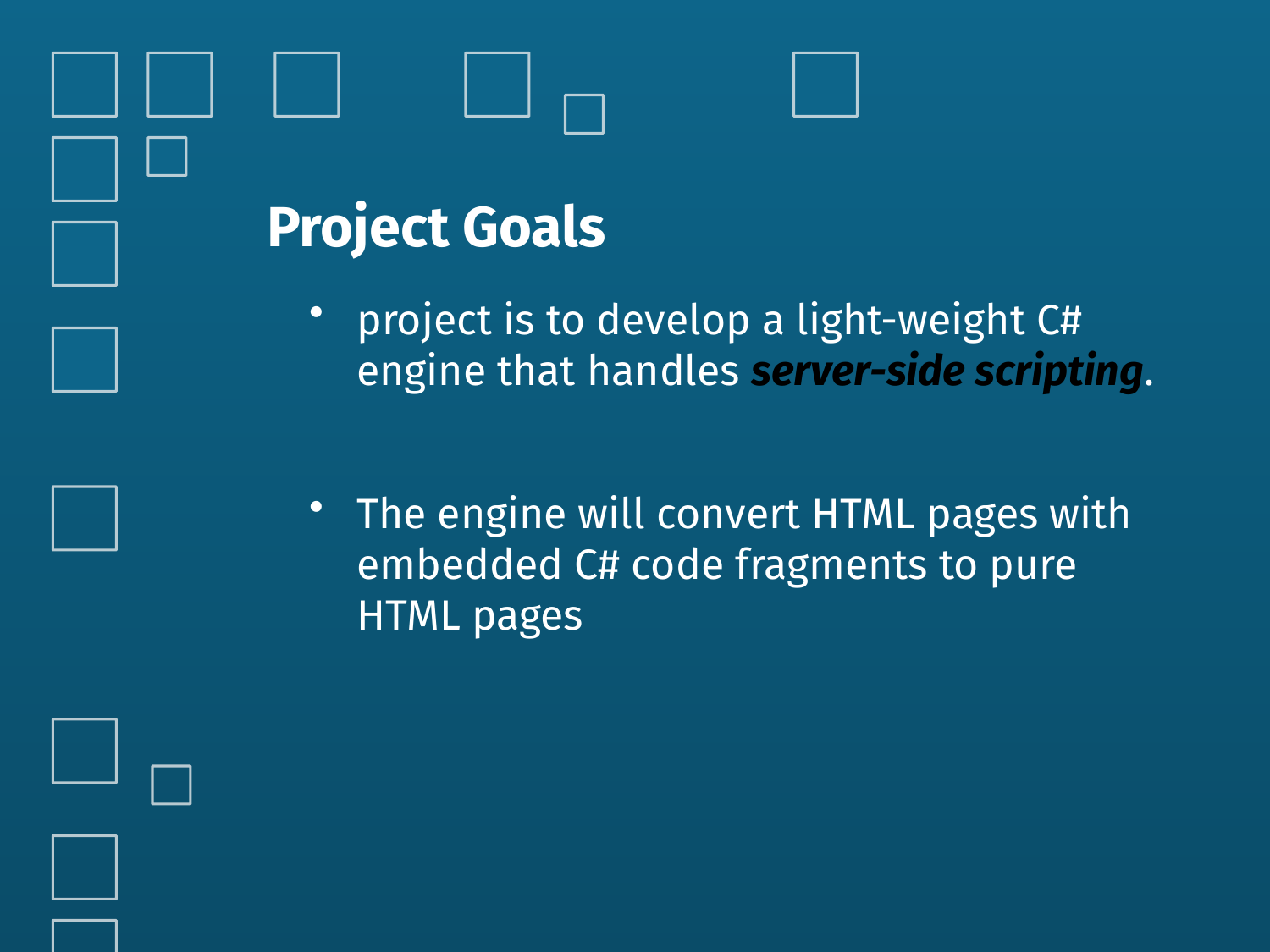

# Project Goals
project is to develop a light-weight C# engine that handles server-side scripting.

The engine will convert HTML pages with embedded C# code fragments to pure HTML pages